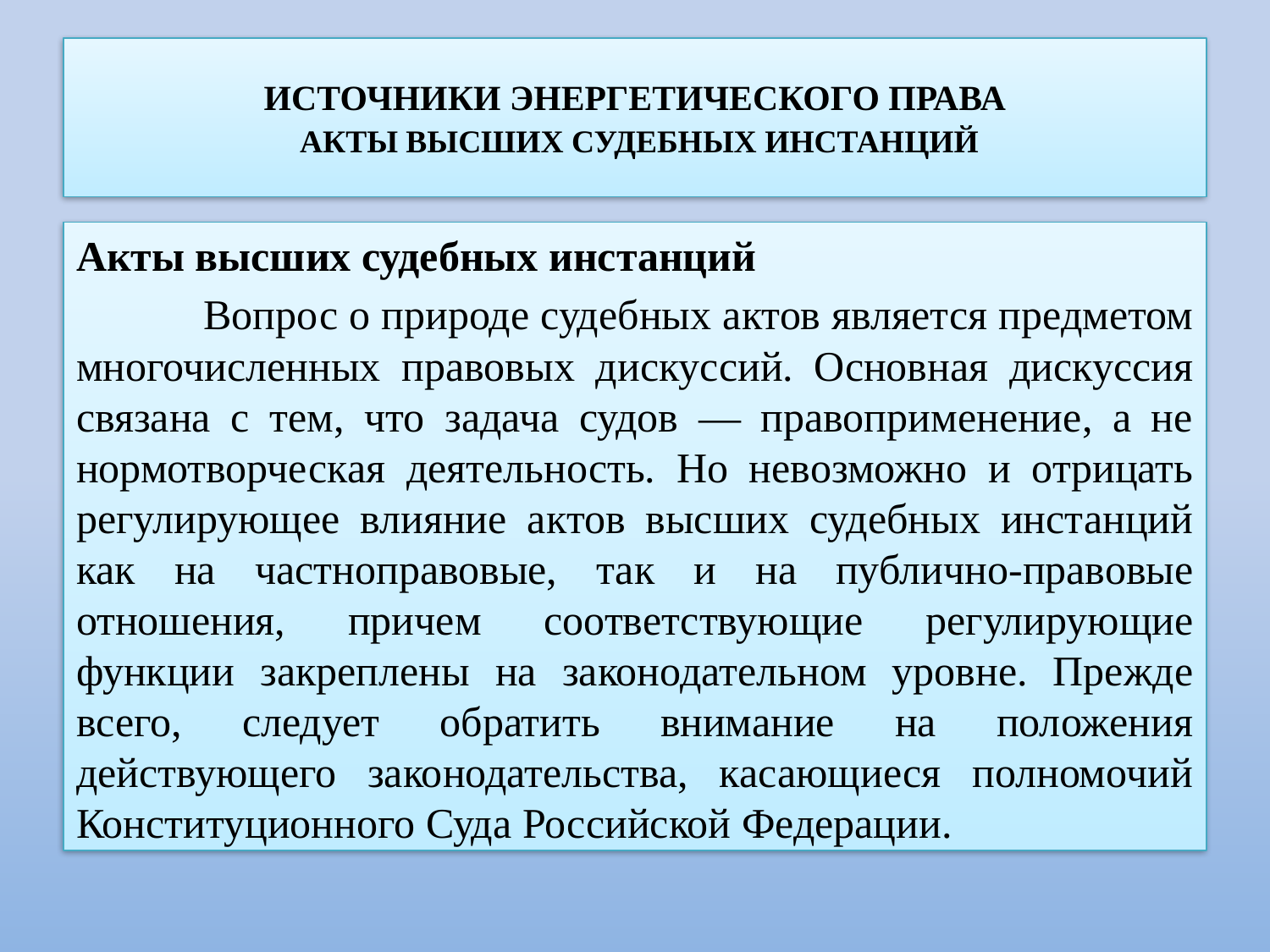

# ИСТОЧНИКИ ЭНЕРГЕТИЧЕСКОГО ПРАВА АКТЫ ВЫСШИХ СУДЕБНЫХ ИНСТАНЦИЙ
Акты высших судебных инстанций
 	Вопрос о природе судебных актов является предметом многочисленных правовых дискуссий. Основная дискуссия связана с тем, что задача судов — правоприменение, а не нормотворческая деятельность. Но невозможно и отрицать регулирующее влияние актов высших судебных инстанций как на частноправовые, так и на публично-правовые отношения, причем соответствующие регулирующие функции закреплены на законодательном уровне. Прежде всего, следует обратить внимание на положения действующего законодательства, касающиеся полномочий Конституционного Суда Российской Федерации.